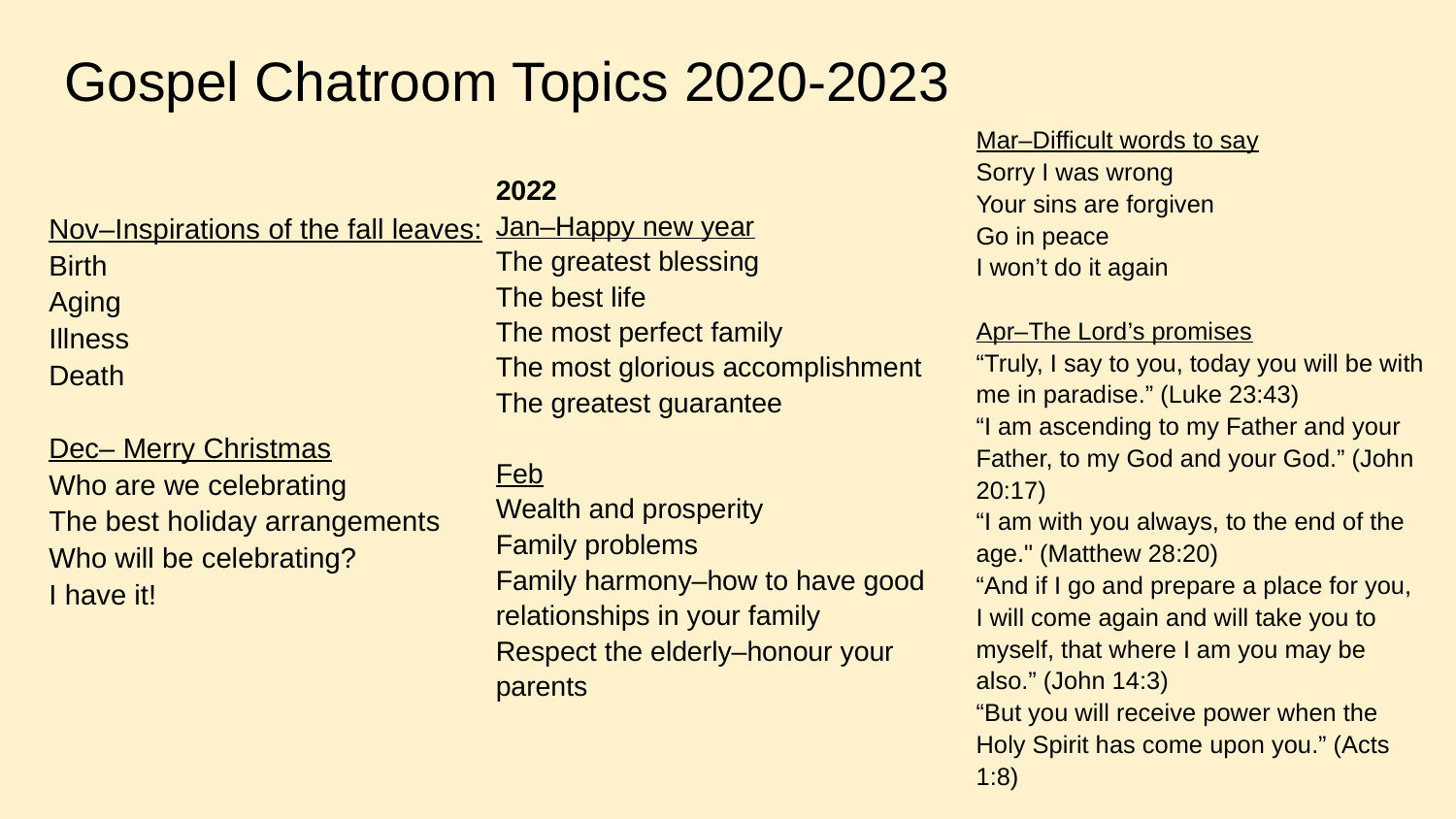

# Gospel Chatroom Topics 2020-2023
Mar–Difficult words to say
Sorry I was wrong
Your sins are forgiven
Go in peace
I won’t do it again

Apr–The Lord’s promises
“Truly, I say to you, today you will be with me in paradise.” (Luke 23:43)
“I am ascending to my Father and your Father, to my God and your God.” (John 20:17)
“I am with you always, to the end of the age." (Matthew 28:20)
“And if I go and prepare a place for you, I will come again and will take you to myself, that where I am you may be also.” (John 14:3)
“But you will receive power when the Holy Spirit has come upon you.” (Acts 1:8)

2022
Jan–Happy new year
The greatest blessing
The best life
The most perfect family
The most glorious accomplishment
The greatest guarantee

Feb
Wealth and prosperity
Family problems
Family harmony–how to have good relationships in your family
Respect the elderly–honour your parents

Nov–Inspirations of the fall leaves:
Birth
Aging
Illness
Death

Dec– Merry Christmas
Who are we celebrating
The best holiday arrangements
Who will be celebrating?
I have it!